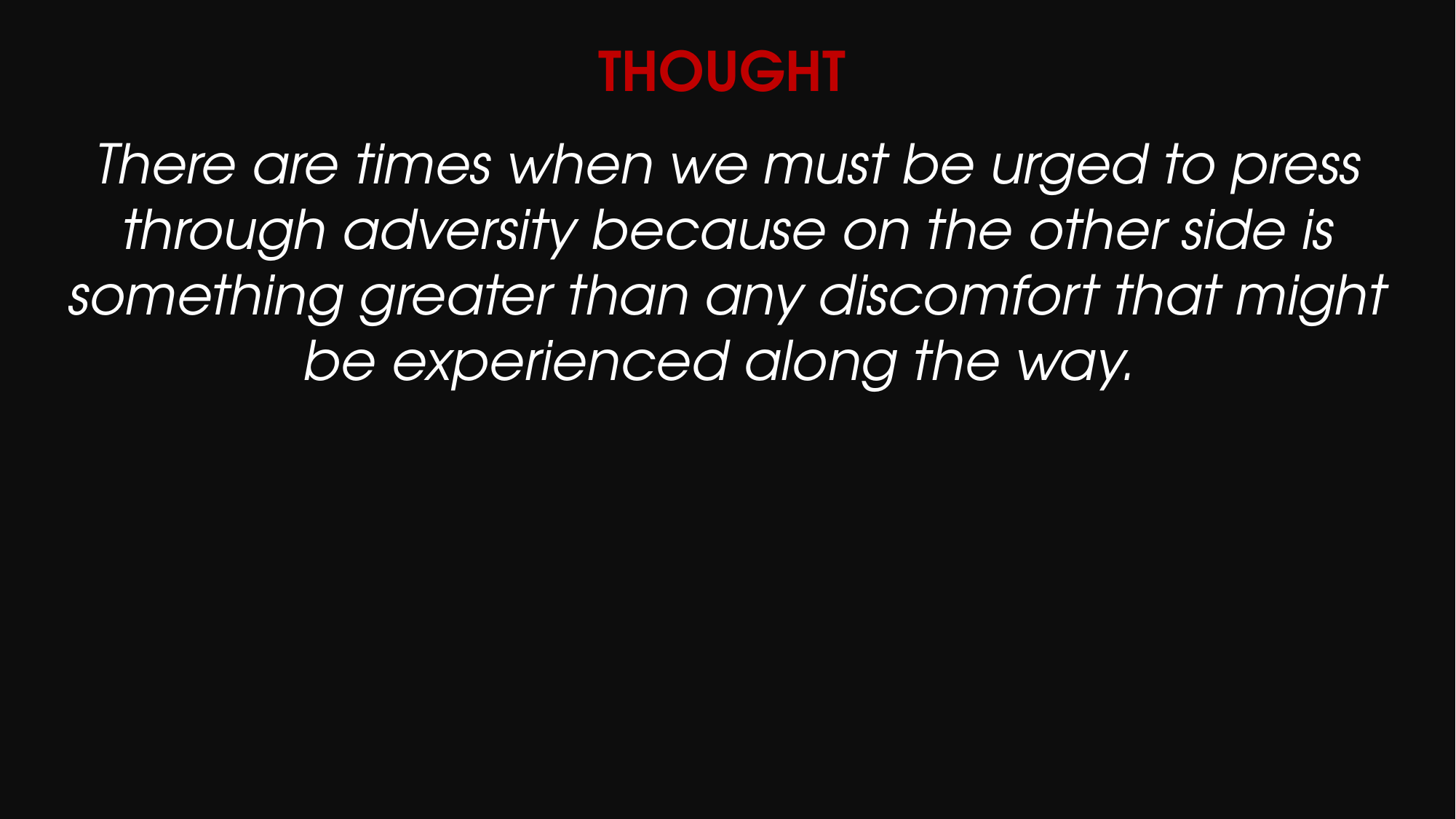

THOUGHT
There are times when we must be urged to press through adversity because on the other side is something greater than any discomfort that might be experienced along the way.